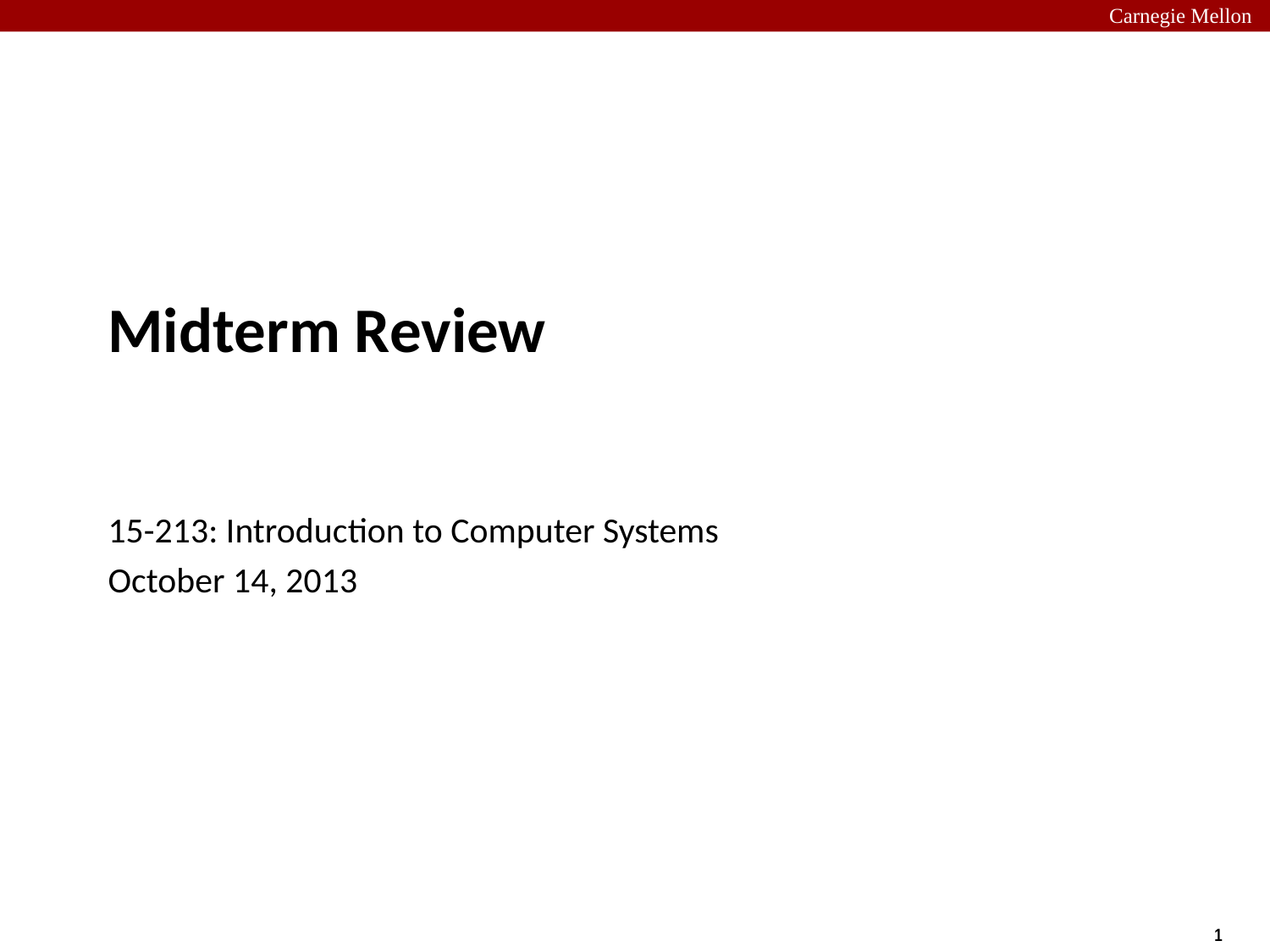

# Midterm Review
15-213: Introduction to Computer Systems
October 14, 2013